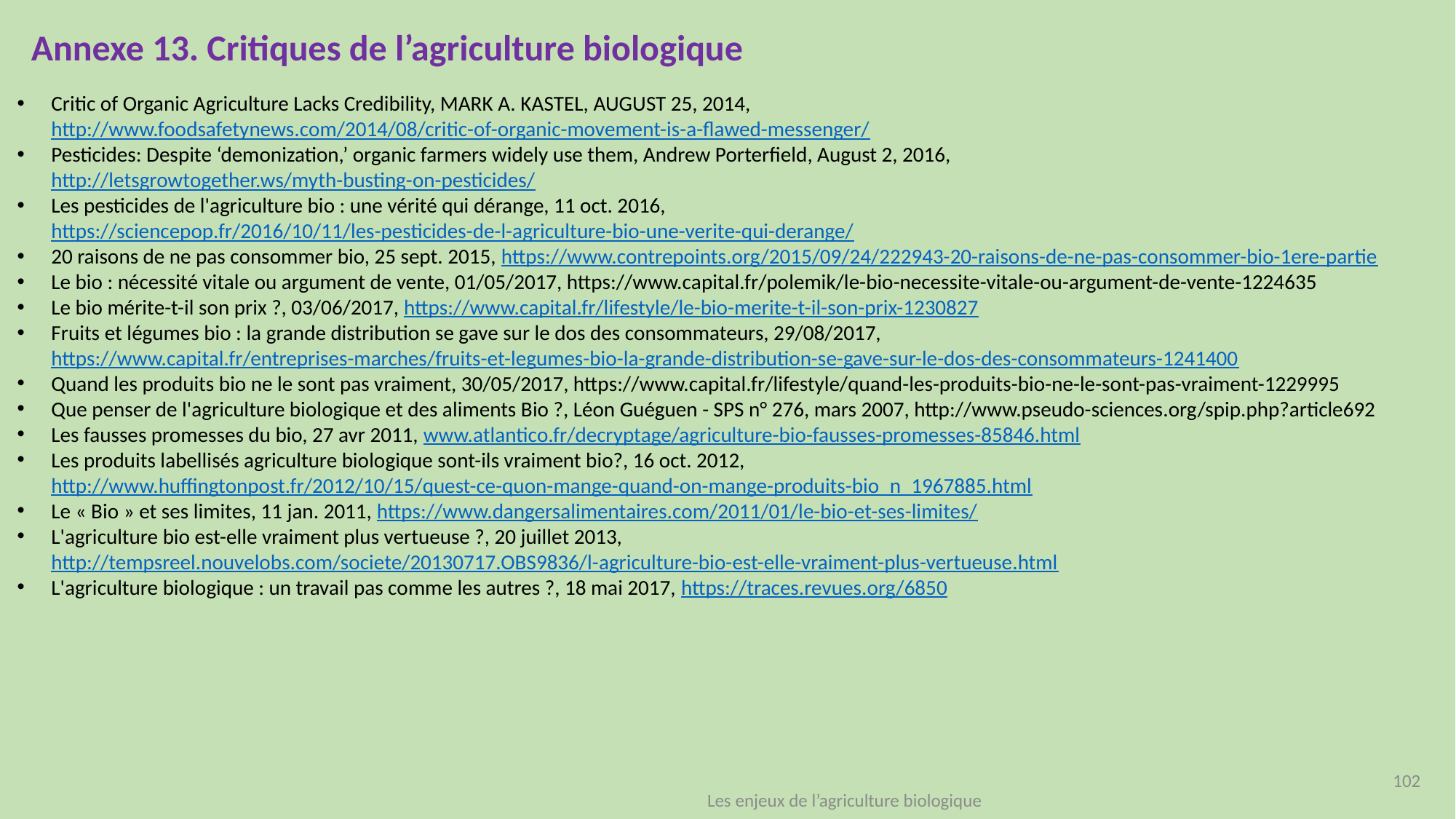

Annexe 13. Critiques de l’agriculture biologique
Critic of Organic Agriculture Lacks Credibility, MARK A. KASTEL, AUGUST 25, 2014, http://www.foodsafetynews.com/2014/08/critic-of-organic-movement-is-a-flawed-messenger/
Pesticides: Despite ‘demonization,’ organic farmers widely use them, Andrew Porterfield, August 2, 2016, http://letsgrowtogether.ws/myth-busting-on-pesticides/
Les pesticides de l'agriculture bio : une vérité qui dérange, 11 oct. 2016, https://sciencepop.fr/2016/10/11/les-pesticides-de-l-agriculture-bio-une-verite-qui-derange/
20 raisons de ne pas consommer bio, 25 sept. 2015, https://www.contrepoints.org/2015/09/24/222943-20-raisons-de-ne-pas-consommer-bio-1ere-partie
Le bio : nécessité vitale ou argument de vente, 01/05/2017, https://www.capital.fr/polemik/le-bio-necessite-vitale-ou-argument-de-vente-1224635
Le bio mérite-t-il son prix ?, 03/06/2017, https://www.capital.fr/lifestyle/le-bio-merite-t-il-son-prix-1230827
Fruits et légumes bio : la grande distribution se gave sur le dos des consommateurs, 29/08/2017, https://www.capital.fr/entreprises-marches/fruits-et-legumes-bio-la-grande-distribution-se-gave-sur-le-dos-des-consommateurs-1241400
Quand les produits bio ne le sont pas vraiment, 30/05/2017, https://www.capital.fr/lifestyle/quand-les-produits-bio-ne-le-sont-pas-vraiment-1229995
Que penser de l'agriculture biologique et des aliments Bio ?, Léon Guéguen - SPS n° 276, mars 2007, http://www.pseudo-sciences.org/spip.php?article692
Les fausses promesses du bio, 27 avr 2011, www.atlantico.fr/decryptage/agriculture-bio-fausses-promesses-85846.html
Les produits labellisés agriculture biologique sont-ils vraiment bio?, 16 oct. 2012, http://www.huffingtonpost.fr/2012/10/15/quest-ce-quon-mange-quand-on-mange-produits-bio_n_1967885.html
Le « Bio » et ses limites, 11 jan. 2011, https://www.dangersalimentaires.com/2011/01/le-bio-et-ses-limites/
L'agriculture bio est-elle vraiment plus vertueuse ?, 20 juillet 2013, http://tempsreel.nouvelobs.com/societe/20130717.OBS9836/l-agriculture-bio-est-elle-vraiment-plus-vertueuse.html
L'agriculture biologique : un travail pas comme les autres ?, 18 mai 2017, https://traces.revues.org/6850
102
Les enjeux de l’agriculture biologique